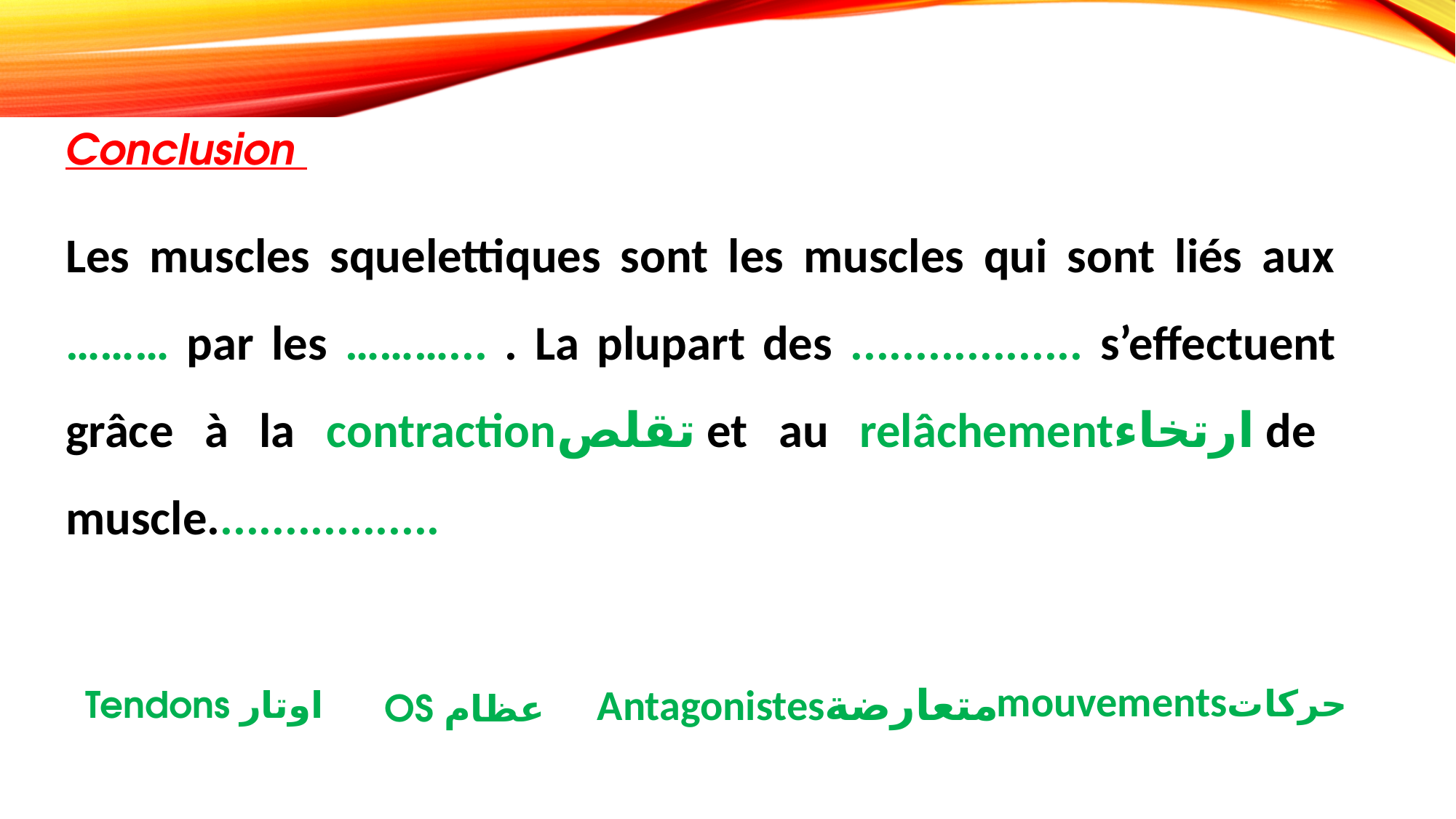

Conclusion
Les muscles squelettiques sont les muscles qui sont liés aux ……… par les ………... . La plupart des .................. s’effectuent grâce à la contractionتقلص et au relâchementارتخاء de muscle..................
mouvementsحركات
Antagonistesمتعارضة
Tendons اوتار
OS عظام